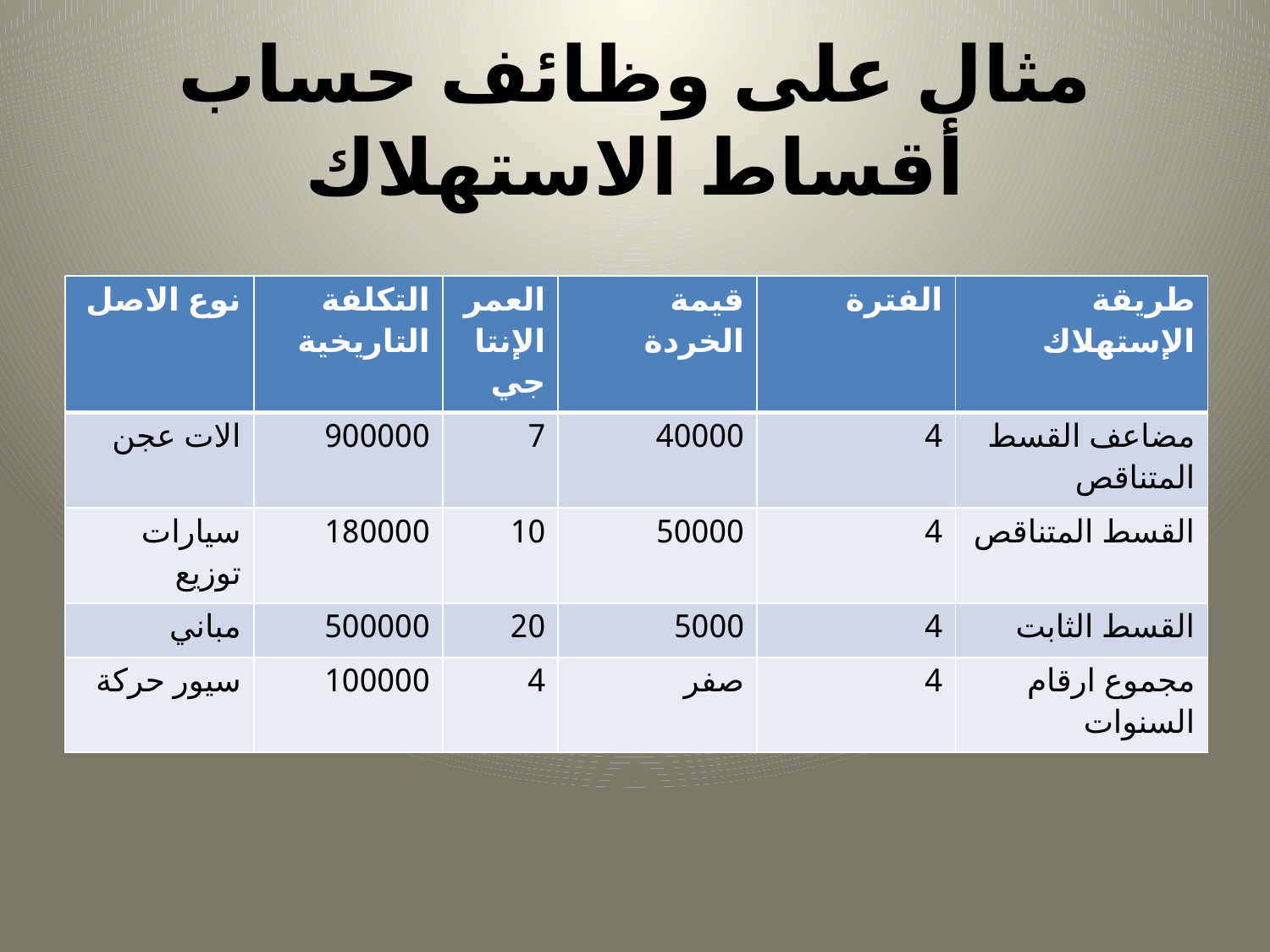

# مثال على وظائف حساب أقساط الاستهلاك
| نوع الاصل | التكلفة التاريخية | العمر الإنتاجي | قيمة الخردة | الفترة | طريقة الإستهلاك |
| --- | --- | --- | --- | --- | --- |
| الات عجن | 900000 | 7 | 40000 | 4 | مضاعف القسط المتناقص |
| سيارات توزيع | 180000 | 10 | 50000 | 4 | القسط المتناقص |
| مباني | 500000 | 20 | 5000 | 4 | القسط الثابت |
| سيور حركة | 100000 | 4 | صفر | 4 | مجموع ارقام السنوات |